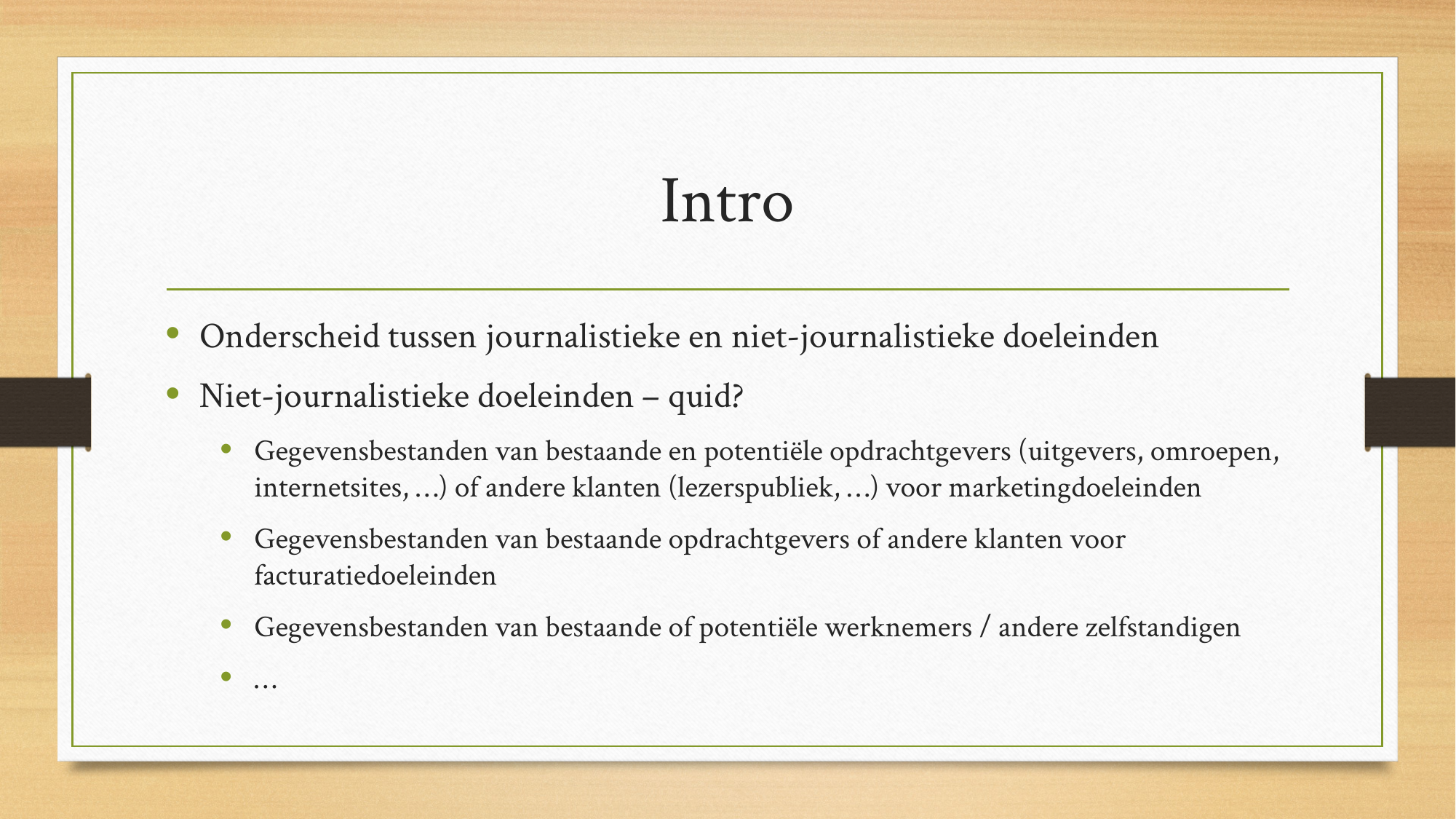

# Intro
Onderscheid tussen journalistieke en niet-journalistieke doeleinden
Niet-journalistieke doeleinden – quid?
Gegevensbestanden van bestaande en potentiële opdrachtgevers (uitgevers, omroepen, internetsites, …) of andere klanten (lezerspubliek, …) voor marketingdoeleinden
Gegevensbestanden van bestaande opdrachtgevers of andere klanten voor facturatiedoeleinden
Gegevensbestanden van bestaande of potentiële werknemers / andere zelfstandigen
…